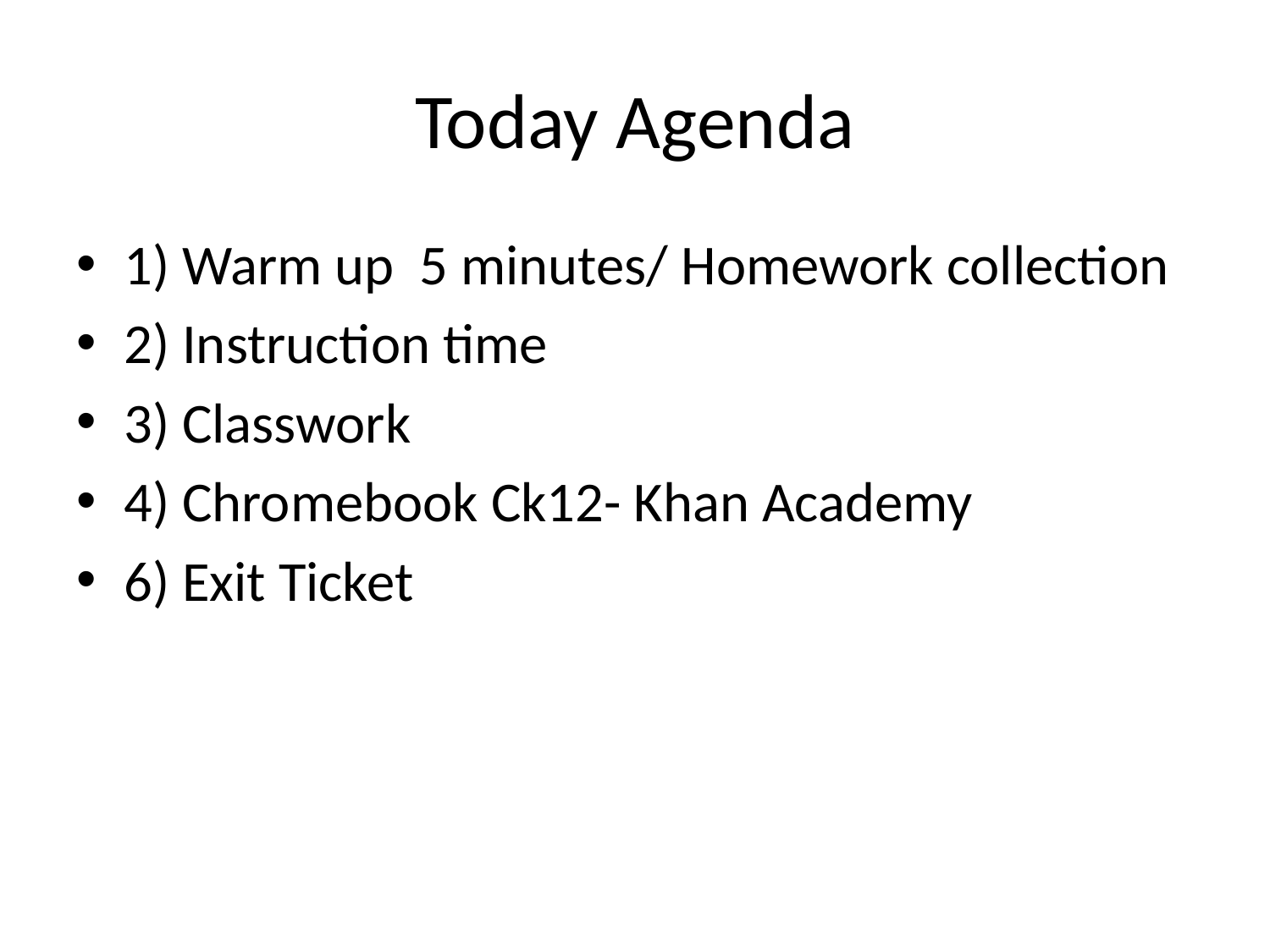

# Today Agenda
1) Warm up  5 minutes/ Homework collection
2) Instruction time
3) Classwork
4) Chromebook Ck12- Khan Academy
6) Exit Ticket